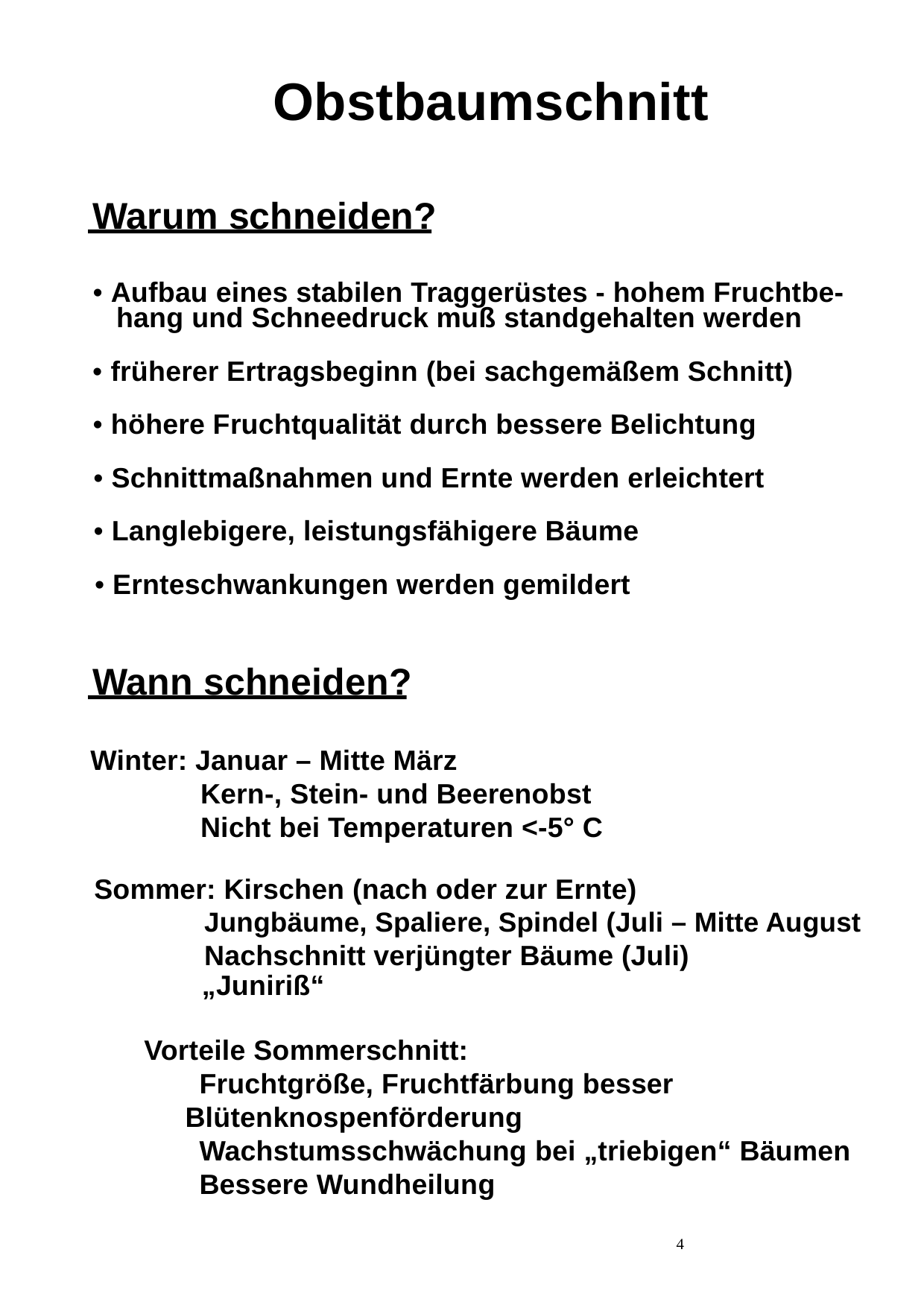

Obstbaumschnitt
Warum schneiden?

• Aufbau eines stabilen Traggerüstes - hohem Fruchtbe-
hang und Schneedruck muß standgehalten werden
• früherer Ertragsbeginn (bei sachgemäßem Schnitt)
• höhere Fruchtqualität durch bessere Belichtung
• Schnittmaßnahmen und Ernte werden erleichtert
• Langlebigere, leistungsfähigere Bäume
• Ernteschwankungen werden gemildert
Wann schneiden?

Winter: Januar – Mitte März
Kern-, Stein- und Beerenobst
Nicht bei Temperaturen <-5° C
Sommer: Kirschen (nach oder zur Ernte)
Jungbäume, Spaliere, Spindel (Juli – Mitte August
Nachschnitt verjüngter Bäume (Juli)
„Juniriß“
Vorteile Sommerschnitt:
Fruchtgröße, Fruchtfärbung besser
            Blütenknospenförderung
Wachstumsschwächung bei „triebigen“ Bäumen
Bessere Wundheilung
                                                                            4